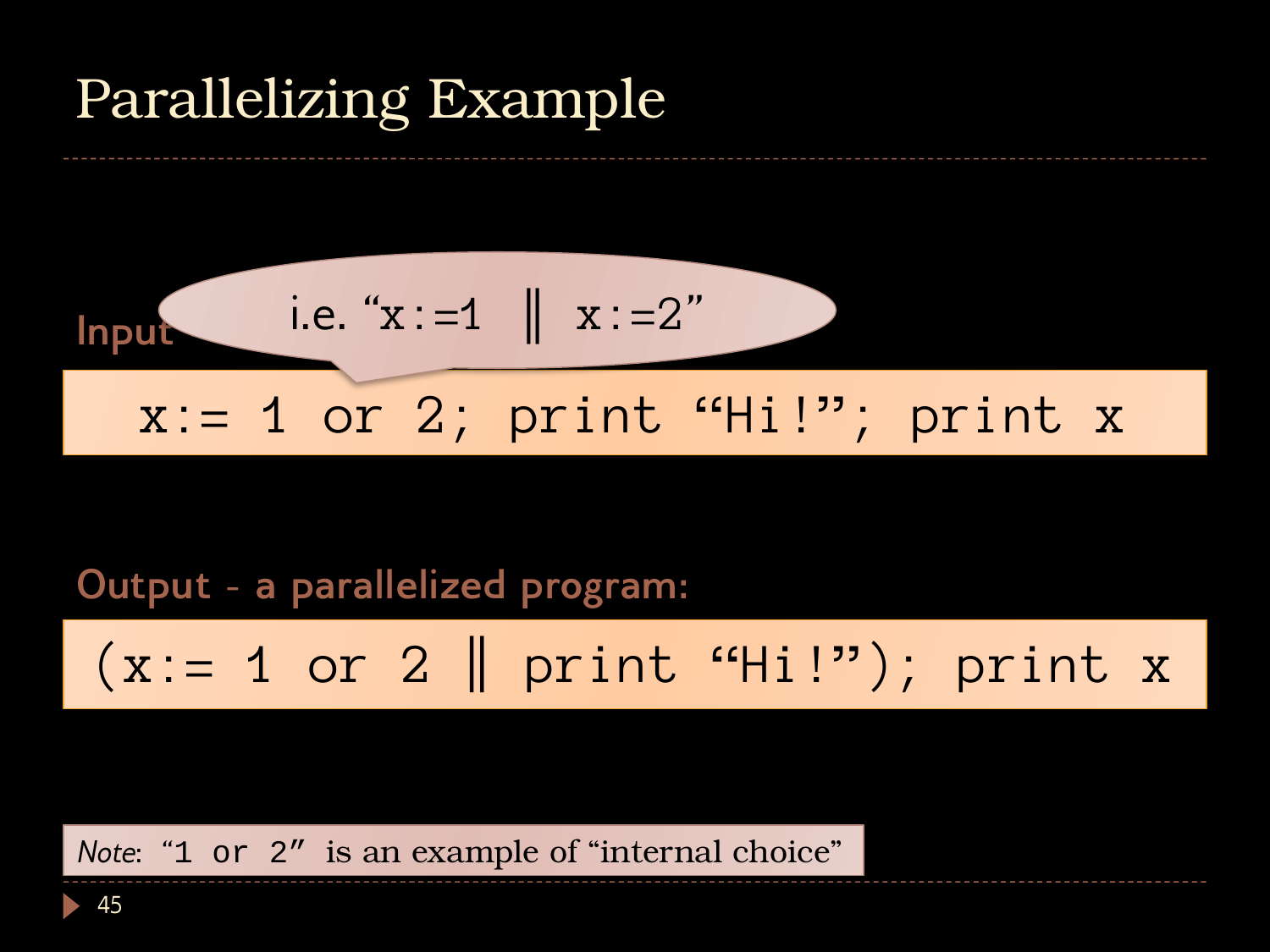

# Parallelizing Example
i.e. “x:=1 ║ x:=2”
Input - a sequential program:
x:= 1 or 2; print “Hi!”; print x
Output - a parallelized program:
(x:= 1 or 2 ║ print “Hi!”); print x
Note:  “1 or 2” is an example of “internal choice”
45